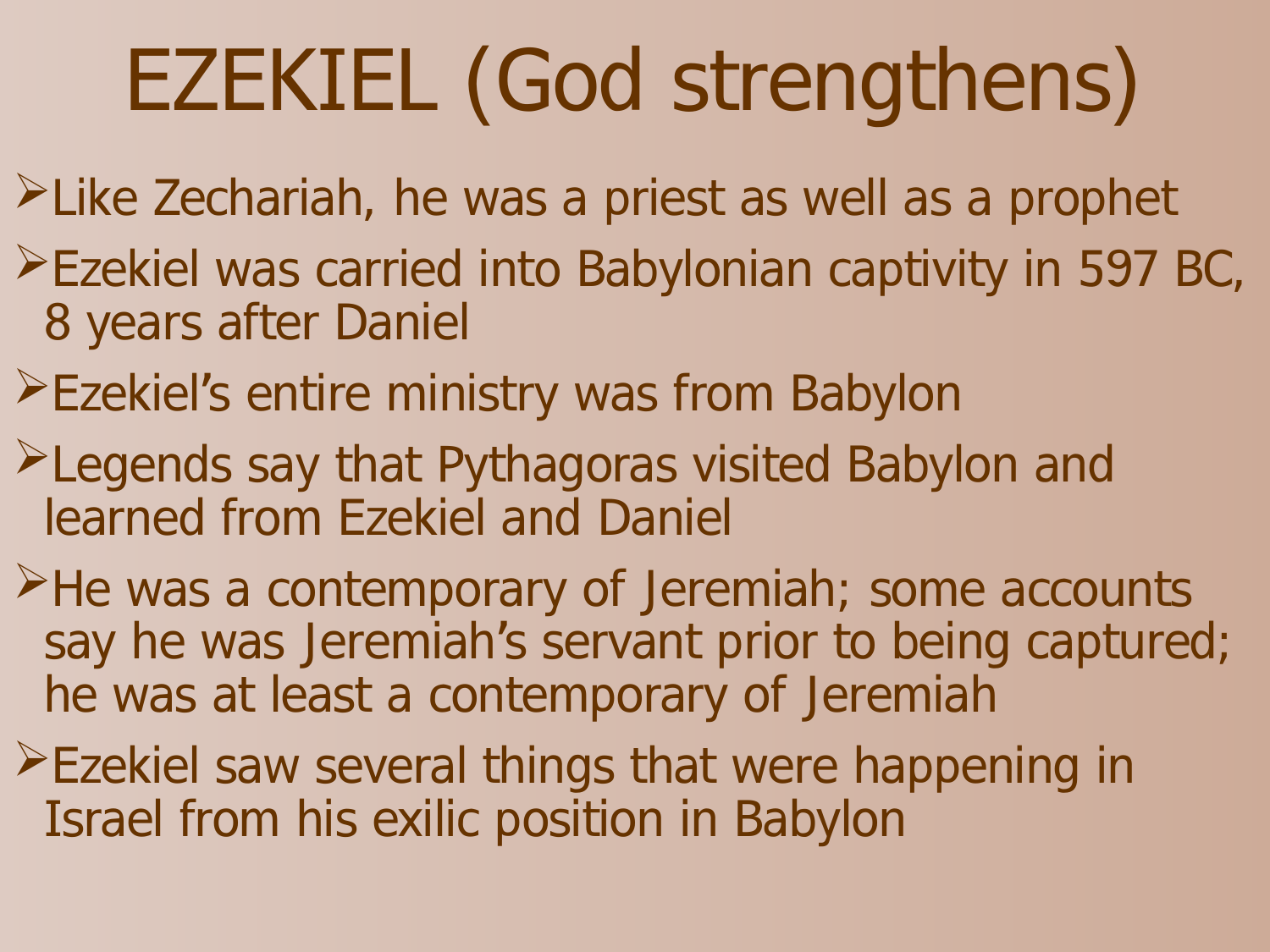

# EZEKIEL (God strengthens)
Like Zechariah, he was a priest as well as a prophet
Ezekiel was carried into Babylonian captivity in 597 BC, 8 years after Daniel
Ezekiel’s entire ministry was from Babylon
Legends say that Pythagoras visited Babylon and learned from Ezekiel and Daniel
He was a contemporary of Jeremiah; some accounts say he was Jeremiah’s servant prior to being captured; he was at least a contemporary of Jeremiah
Ezekiel saw several things that were happening in Israel from his exilic position in Babylon